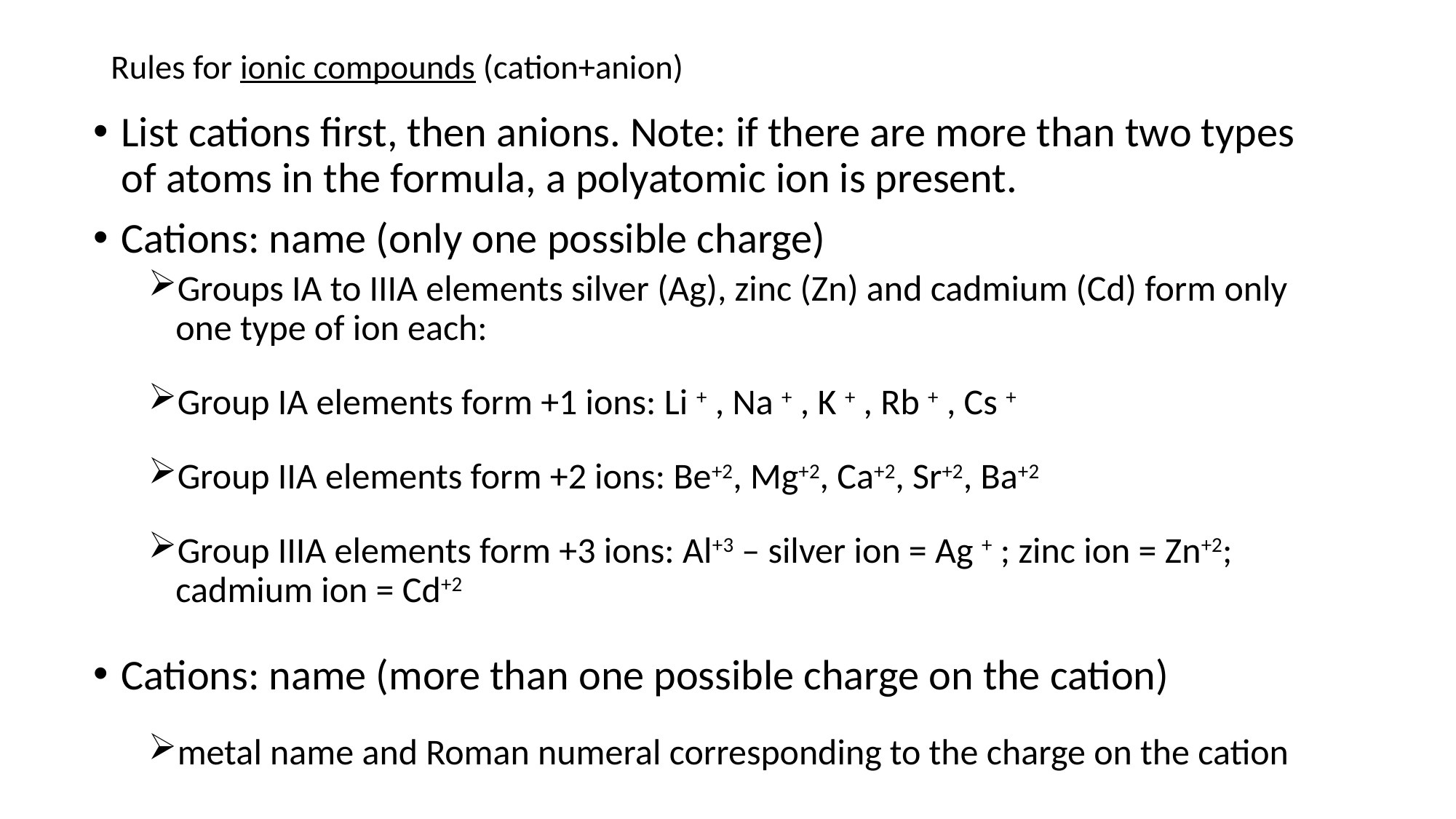

# Rules for ionic compounds (cation+anion)
List cations first, then anions. Note: if there are more than two types of atoms in the formula, a polyatomic ion is present.
Cations: name (only one possible charge)
Groups IA to IIIA elements silver (Ag), zinc (Zn) and cadmium (Cd) form only one type of ion each:
Group IA elements form +1 ions: Li + , Na + , K + , Rb + , Cs +
Group IIA elements form +2 ions: Be+2, Mg+2, Ca+2, Sr+2, Ba+2
Group IIIA elements form +3 ions: Al+3 – silver ion = Ag + ; zinc ion = Zn+2; cadmium ion = Cd+2
Cations: name (more than one possible charge on the cation)
metal name and Roman numeral corresponding to the charge on the cation